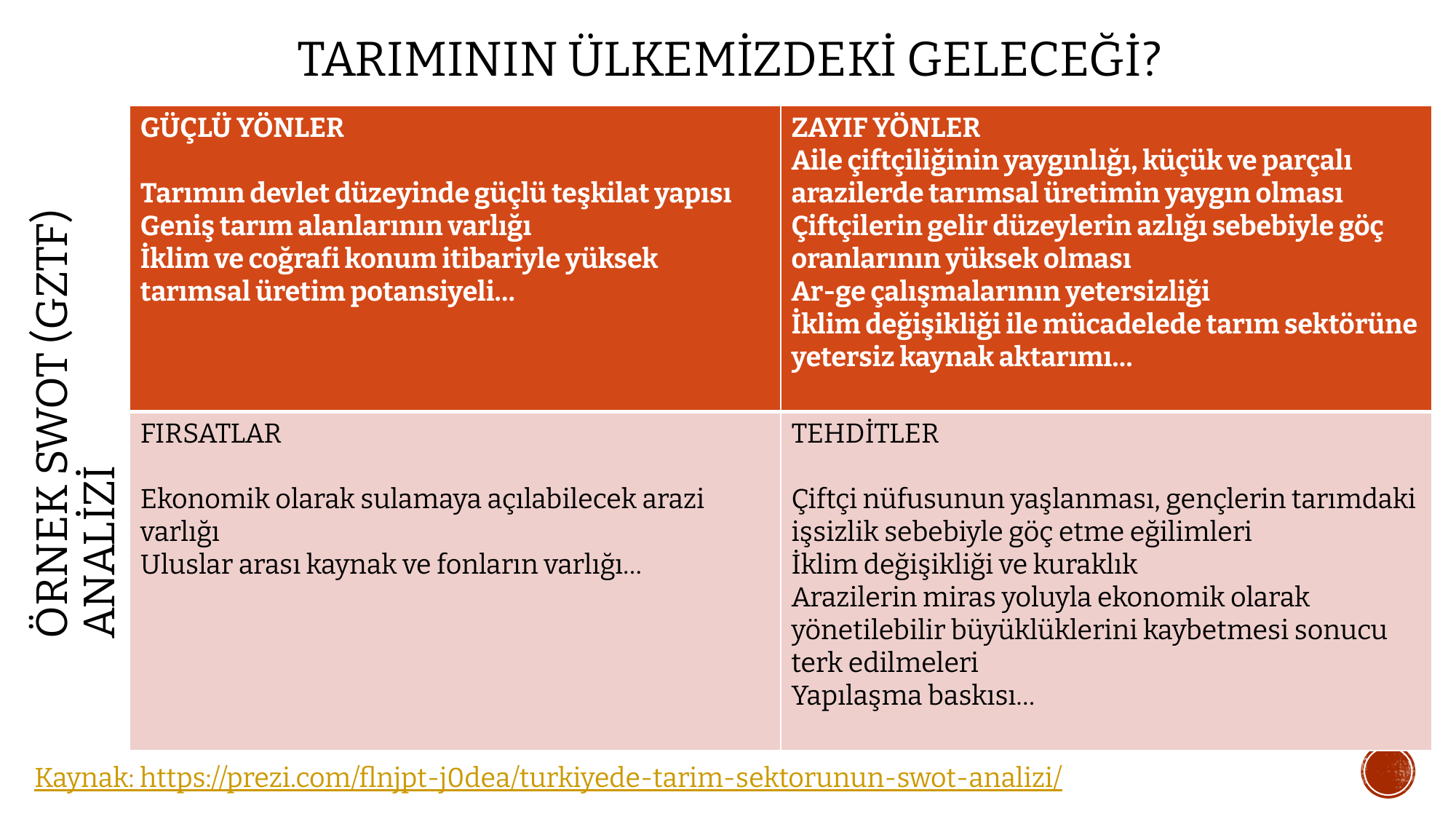

TARIMININ ÜLKEMİZDEKİ GELECEĞİ?
| GÜÇLÜ YÖNLER Tarımın devlet düzeyinde güçlü teşkilat yapısı Geniş tarım alanlarının varlığı İklim ve coğrafi konum itibariyle yüksek tarımsal üretim potansiyeli… | ZAYIF YÖNLER Aile çiftçiliğinin yaygınlığı, küçük ve parçalı arazilerde tarımsal üretimin yaygın olması Çiftçilerin gelir düzeylerin azlığı sebebiyle göç oranlarının yüksek olması Ar-ge çalışmalarının yetersizliği İklim değişikliği ile mücadelede tarım sektörüne yetersiz kaynak aktarımı… |
| --- | --- |
| FIRSATLAR Ekonomik olarak sulamaya açılabilecek arazi varlığı Uluslar arası kaynak ve fonların varlığı… | TEHDİTLER Çiftçi nüfusunun yaşlanması, gençlerin tarımdaki işsizlik sebebiyle göç etme eğilimleri İklim değişikliği ve kuraklık Arazilerin miras yoluyla ekonomik olarak yönetilebilir büyüklüklerini kaybetmesi sonucu terk edilmeleri Yapılaşma baskısı… |
# Örnek SWOT (GZTF) analizi
Kaynak: https://prezi.com/flnjpt-j0dea/turkiyede-tarim-sektorunun-swot-analizi/